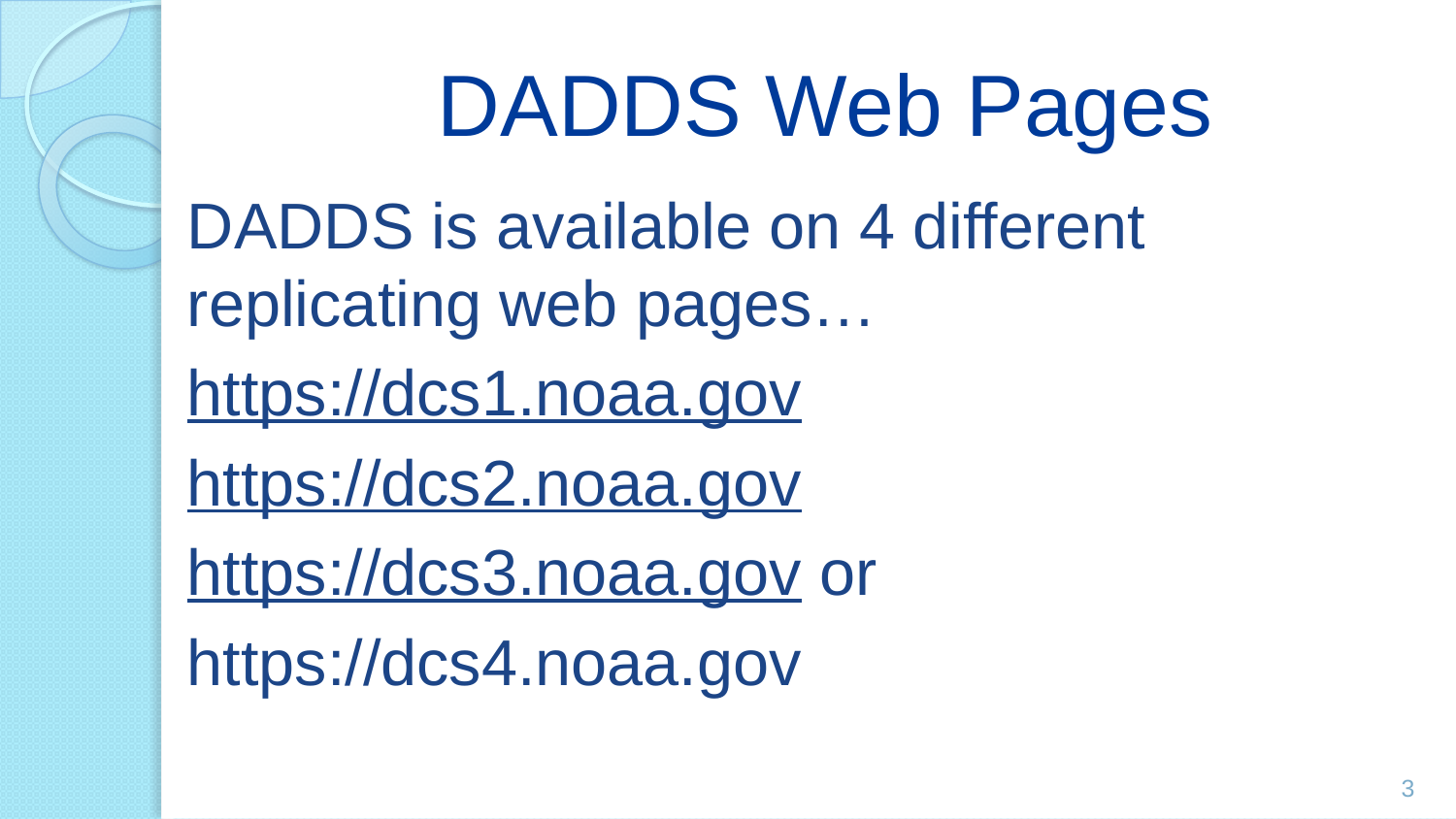

# DADDS Web Pages
DADDS is available on 4 different replicating web pages…
https://dcs1.noaa.gov
https://dcs2.noaa.gov
https://dcs3.noaa.gov or
https://dcs4.noaa.gov
3